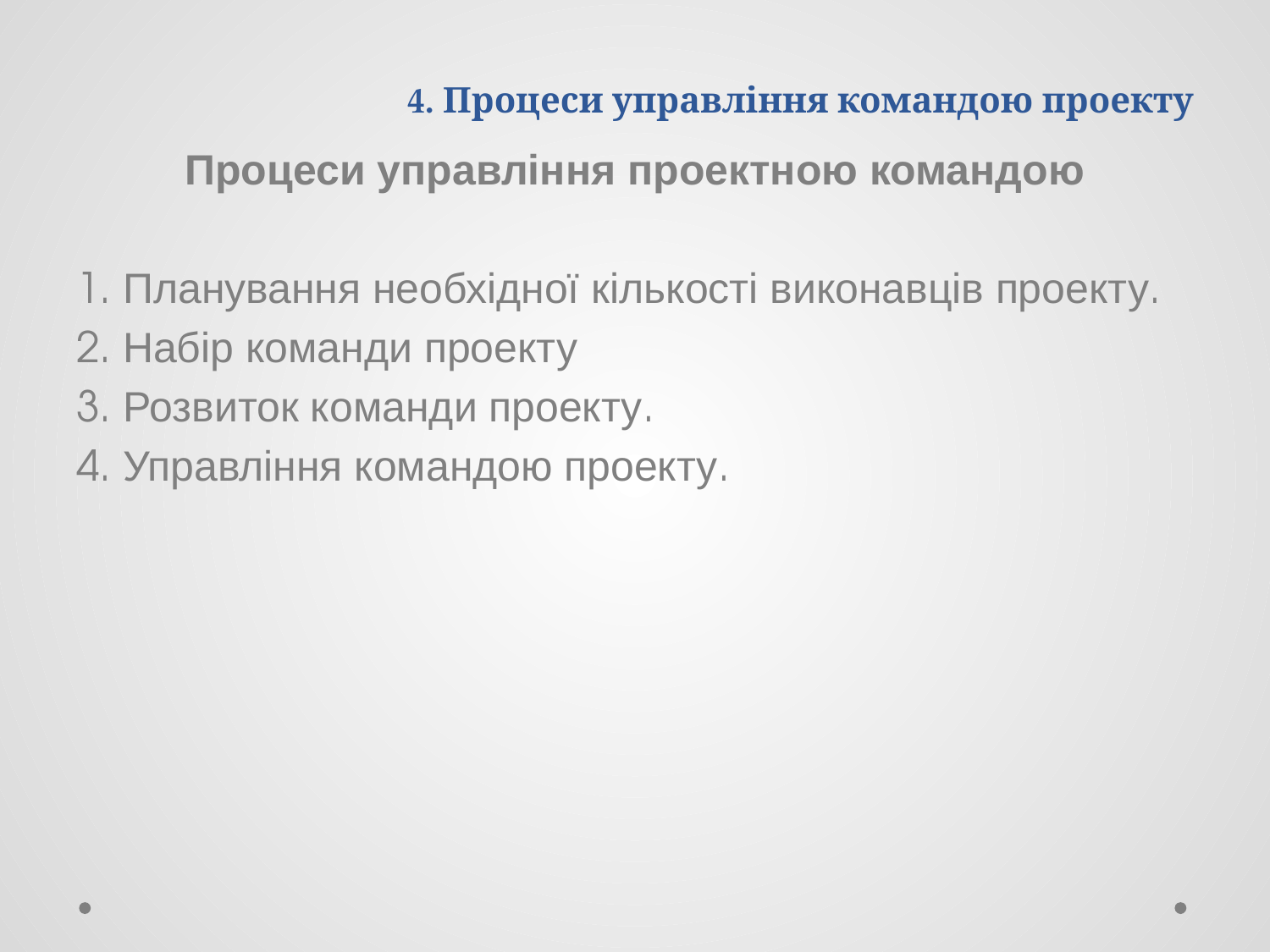

# 4. Процеси управління командою проекту
Процеси управління проектною командою

1. Планування необхідної кількості виконавців проекту.
2. Набір команди проекту
3. Розвиток команди проекту.
4. Управління командою проекту.